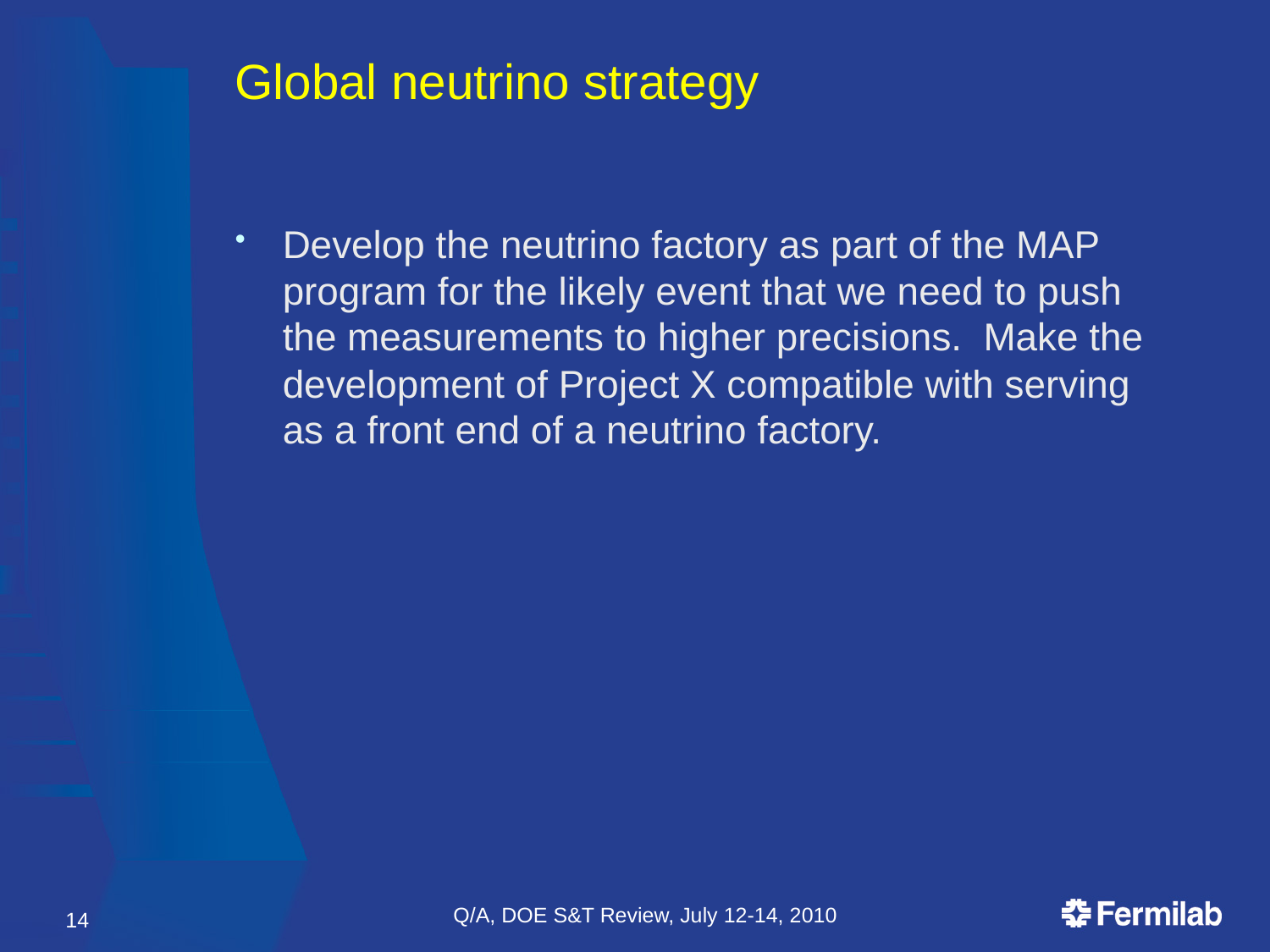

# Global neutrino strategy

Develop the neutrino factory as part of the MAP program for the likely event that we need to push the measurements to higher precisions.  Make the development of Project X compatible with serving as a front end of a neutrino factory.
Q/A, DOE S&T Review, July 12-14, 2010
14